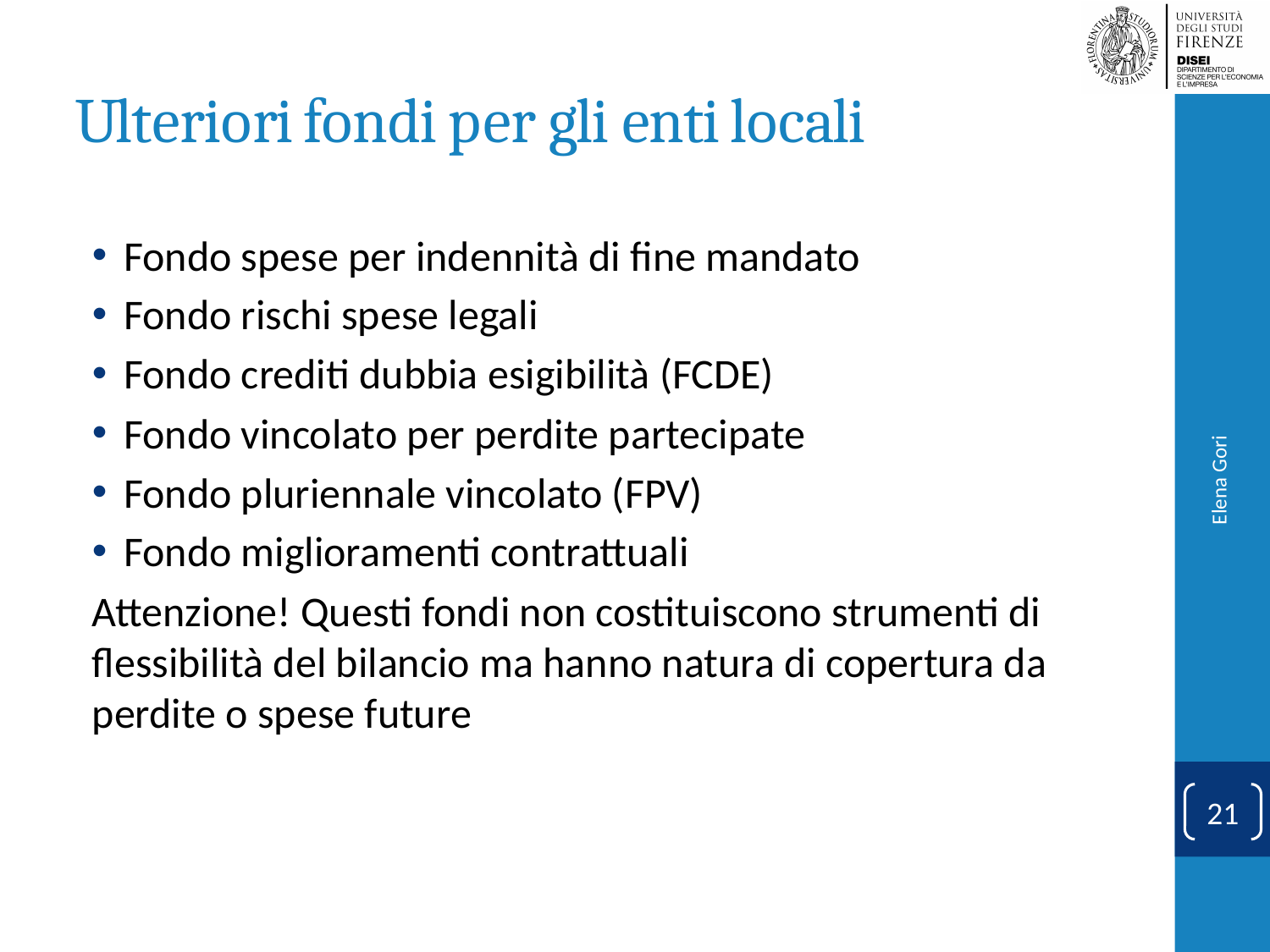

# Ulteriori fondi per gli enti locali
Fondo spese per indennità di fine mandato
Fondo rischi spese legali
Fondo crediti dubbia esigibilità (FCDE)
Fondo vincolato per perdite partecipate
Fondo pluriennale vincolato (FPV)
Fondo miglioramenti contrattuali
Attenzione! Questi fondi non costituiscono strumenti di flessibilità del bilancio ma hanno natura di copertura da perdite o spese future
Elena Gori
21